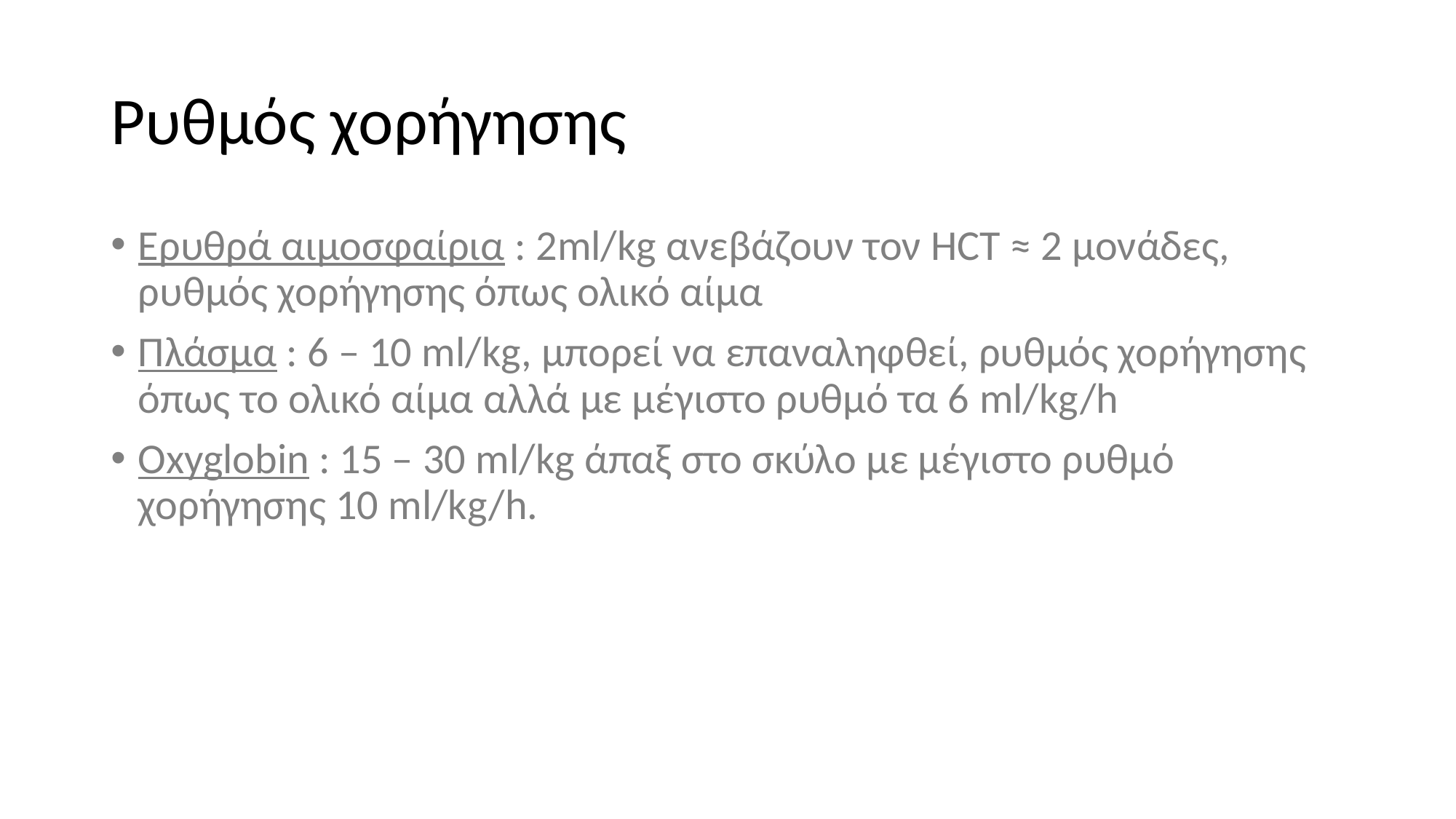

# Ρυθμός χορήγησης
Ερυθρά αιμοσφαίρια : 2ml/kg ανεβάζουν τον HCT ≈ 2 μονάδες, ρυθμός χορήγησης όπως ολικό αίμα
Πλάσμα : 6 – 10 ml/kg, μπορεί να επαναληφθεί, ρυθμός χορήγησης όπως το ολικό αίμα αλλά με μέγιστο ρυθμό τα 6 ml/kg/h
Oxyglobin : 15 – 30 ml/kg άπαξ στο σκύλο με μέγιστο ρυθμό χορήγησης 10 ml/kg/h.